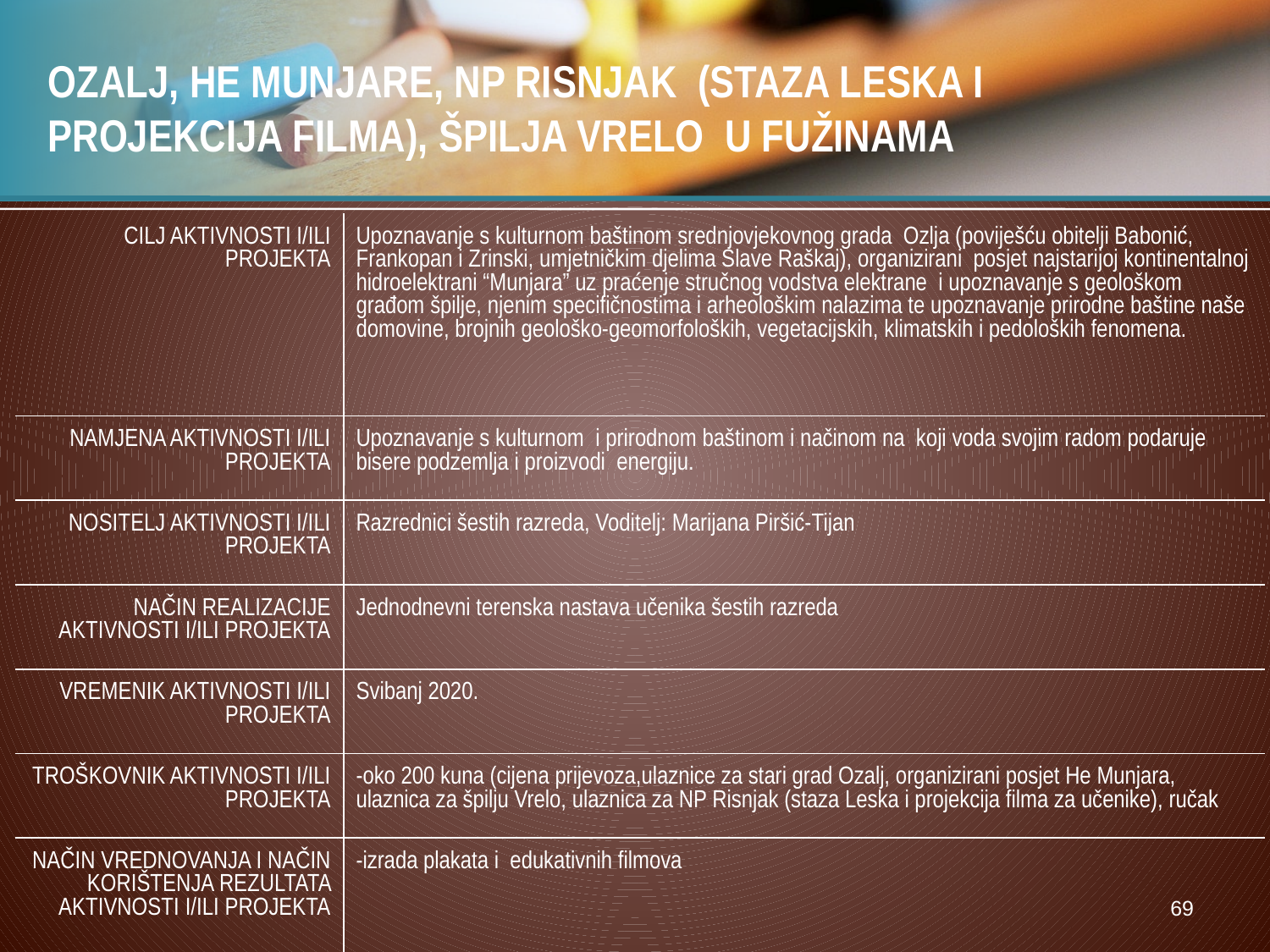

# OZALJ, HE MUNJARE, NP RISNJAK  (STAZA LESKA I PROJEKCIJA FILMA), ŠPILJA VRELO  U FUŽINAMA
| CILJ AKTIVNOSTI I/ILI PROJEKTA | Upoznavanje s kulturnom baštinom srednjovjekovnog grada Ozlja (poviješću obitelji Babonić, Frankopan i Zrinski, umjetničkim djelima Slave Raškaj), organizirani posjet najstarijoj kontinentalnoj hidroelektrani “Munjara” uz praćenje stručnog vodstva elektrane i upoznavanje s geološkom građom špilje, njenim specifičnostima i arheološkim nalazima te upoznavanje prirodne baštine naše domovine, brojnih geološko-geomorfoloških, vegetacijskih, klimatskih i pedoloških fenomena. |
| --- | --- |
| NAMJENA AKTIVNOSTI I/ILI PROJEKTA | Upoznavanje s kulturnom i prirodnom baštinom i načinom na koji voda svojim radom podaruje bisere podzemlja i proizvodi energiju. |
| NOSITELJ AKTIVNOSTI I/ILI PROJEKTA | Razrednici šestih razreda, Voditelj: Marijana Piršić-Tijan |
| NAČIN REALIZACIJE AKTIVNOSTI I/ILI PROJEKTA | Jednodnevni terenska nastava učenika šestih razreda |
| VREMENIK AKTIVNOSTI I/ILI PROJEKTA | Svibanj 2020. |
| TROŠKOVNIK AKTIVNOSTI I/ILI PROJEKTA | -oko 200 kuna (cijena prijevoza,ulaznice za stari grad Ozalj, organizirani posjet He Munjara, ulaznica za špilju Vrelo, ulaznica za NP Risnjak (staza Leska i projekcija filma za učenike), ručak |
| NAČIN VREDNOVANJA I NAČIN KORIŠTENJA REZULTATA AKTIVNOSTI I/ILI PROJEKTA | -izrada plakata i edukativnih filmova |
69